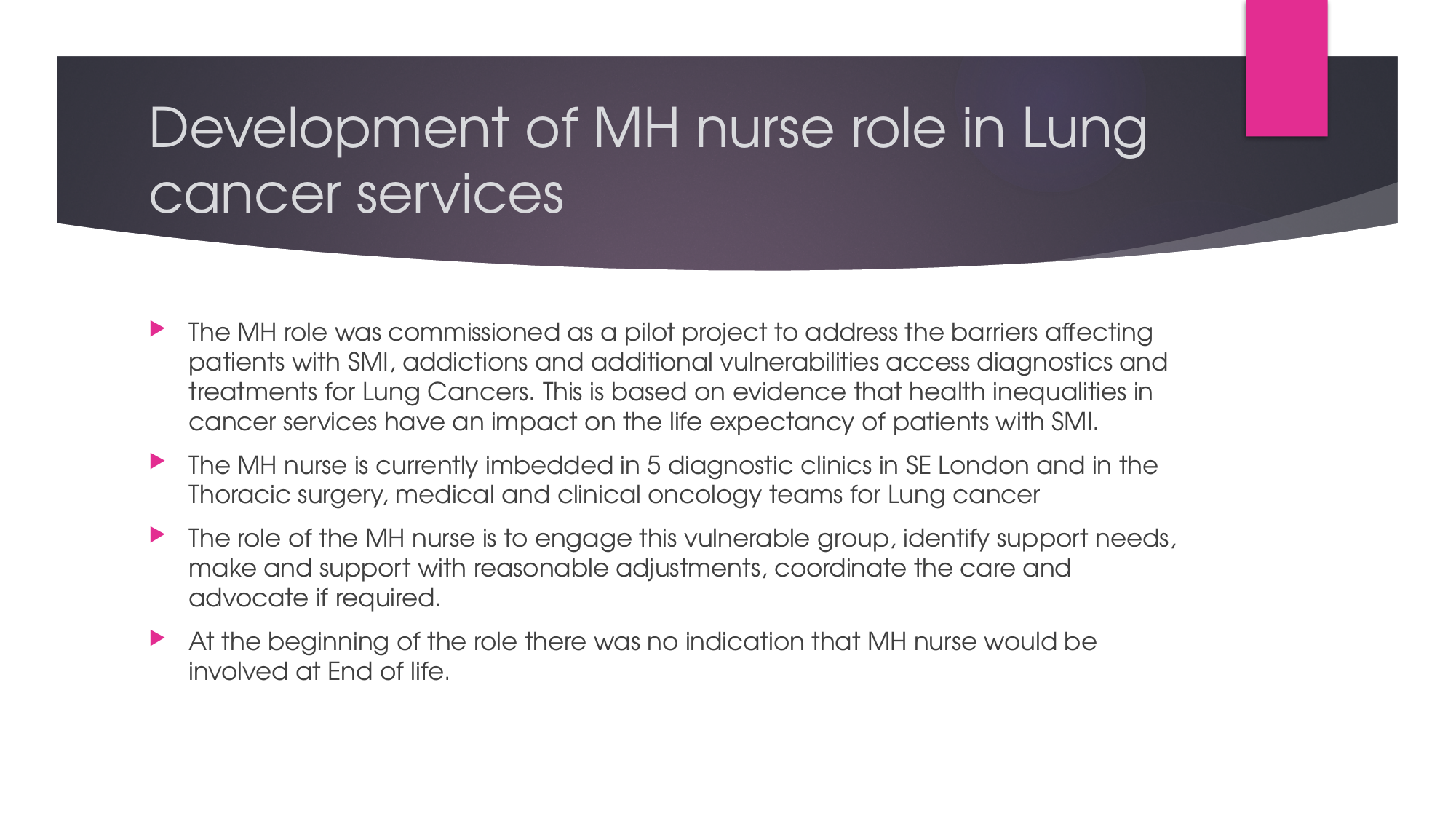

# Development of MH nurse role in Lung cancer services
The MH role was commissioned as a pilot project to address the barriers affecting patients with SMI, addictions and additional vulnerabilities access diagnostics and treatments for Lung Cancers. This is based on evidence that health inequalities in cancer services have an impact on the life expectancy of patients with SMI.
The MH nurse is currently imbedded in 5 diagnostic clinics in SE London and in the Thoracic surgery, medical and clinical oncology teams for Lung cancer
The role of the MH nurse is to engage this vulnerable group, identify support needs, make and support with reasonable adjustments, coordinate the care and advocate if required.
At the beginning of the role there was no indication that MH nurse would be involved at End of life.